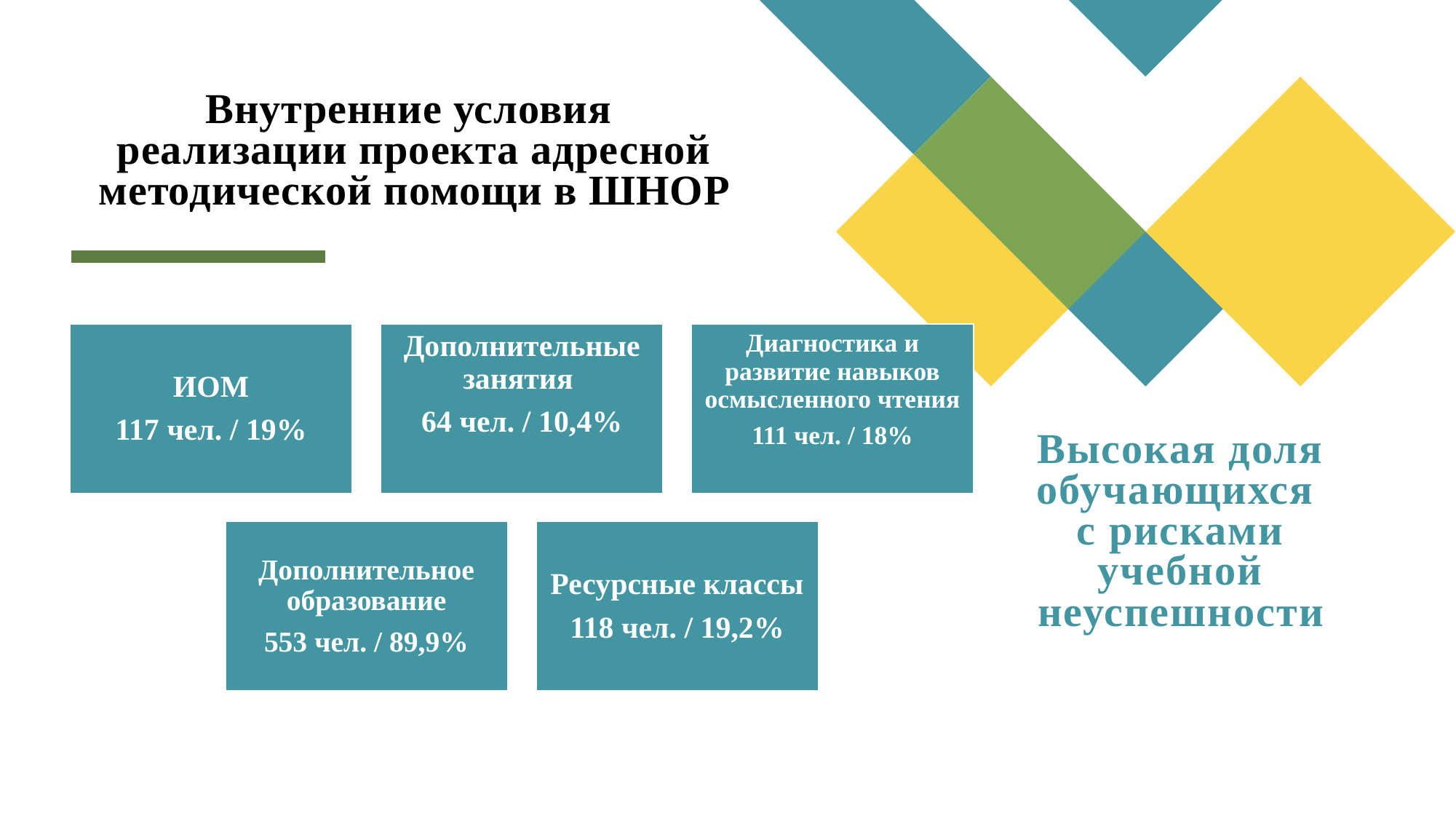

# Внутренние условия реализации проекта адресной методической помощи в ШНОР
ИОМ
117 чел. / 19%
Дополнительные занятия
64 чел. / 10,4%

Диагностика и развитие навыков осмысленного чтения
111 чел. / 18%

Дополнительное образование
553 чел. / 89,9%
Ресурсные классы
118 чел. / 19,2%
Высокая доля обучающихся
с рисками учебной неуспешности